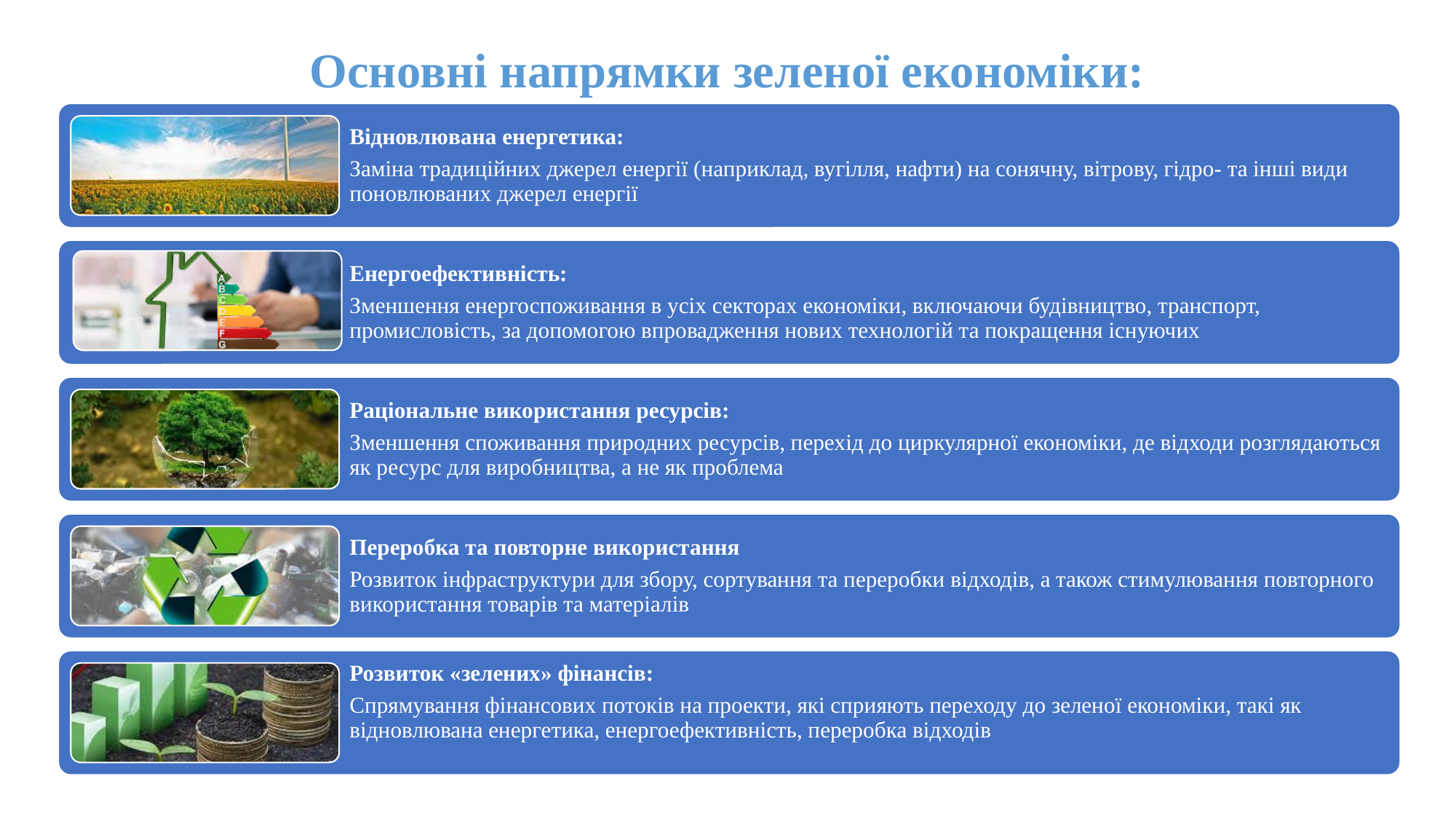

Основні напрямки зеленої економіки:
Відновлювана енергетика:
Заміна традиційних джерел енергії (наприклад, вугілля, нафти) на сонячну, вітрову, гідро- та інші види поновлюваних джерел енергії
Енергоефективність:
Зменшення енергоспоживання в усіх секторах економіки, включаючи будівництво, транспорт, промисловість, за допомогою впровадження нових технологій та покращення існуючих
Раціональне використання ресурсів:
Зменшення споживання природних ресурсів, перехід до циркулярної економіки, де відходи розглядаються як ресурс для виробництва, а не як проблема
Переробка та повторне використання
Розвиток інфраструктури для збору, сортування та переробки відходів, а також стимулювання повторного використання товарів та матеріалів
Розвиток «зелених» фінансів:
Спрямування фінансових потоків на проекти, які сприяють переходу до зеленої економіки, такі як відновлювана енергетика, енергоефективність, переробка відходів